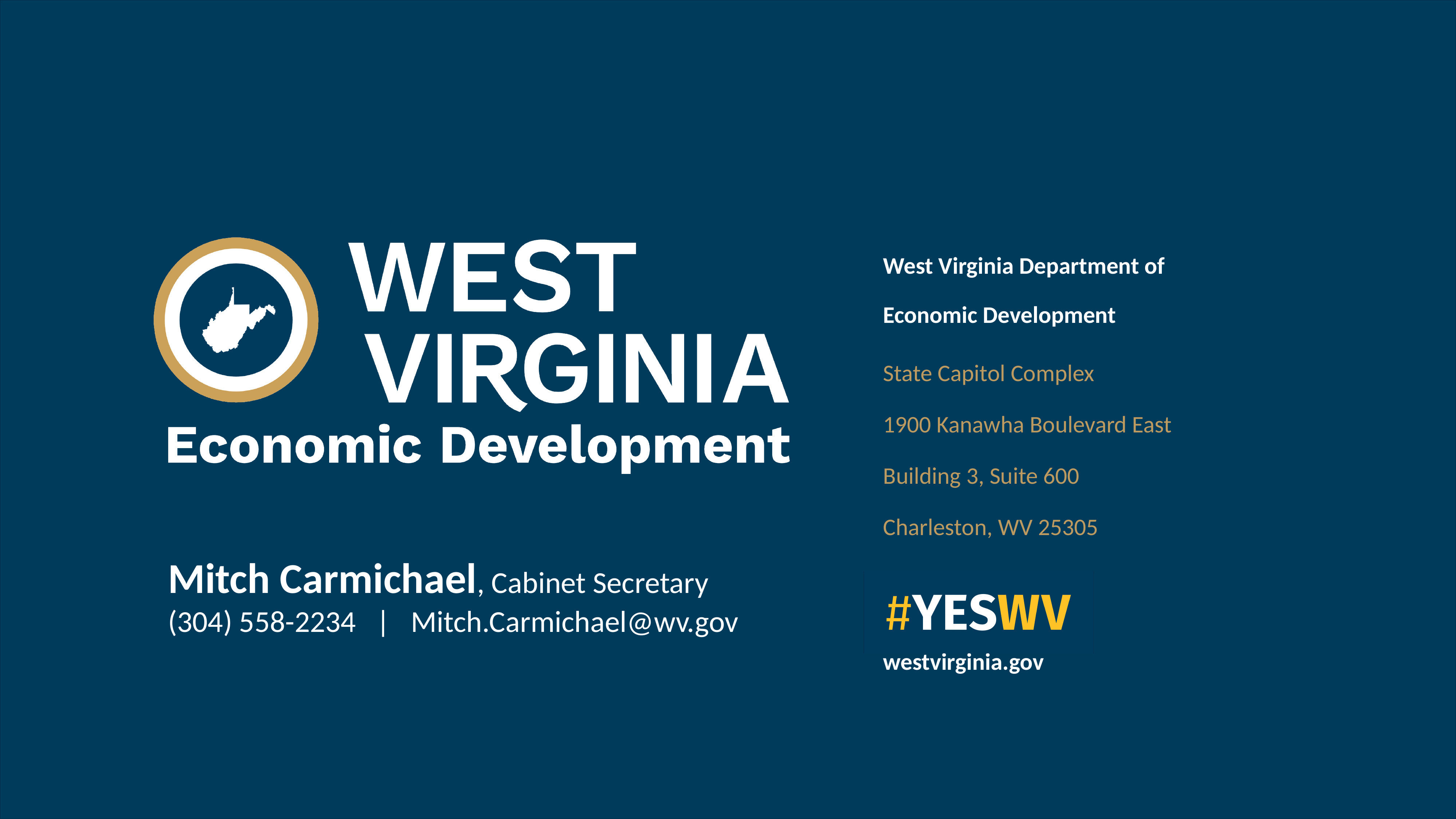

Mitch Carmichael, Cabinet Secretary
(304) 558-2234   |   Mitch.Carmichael@wv.gov